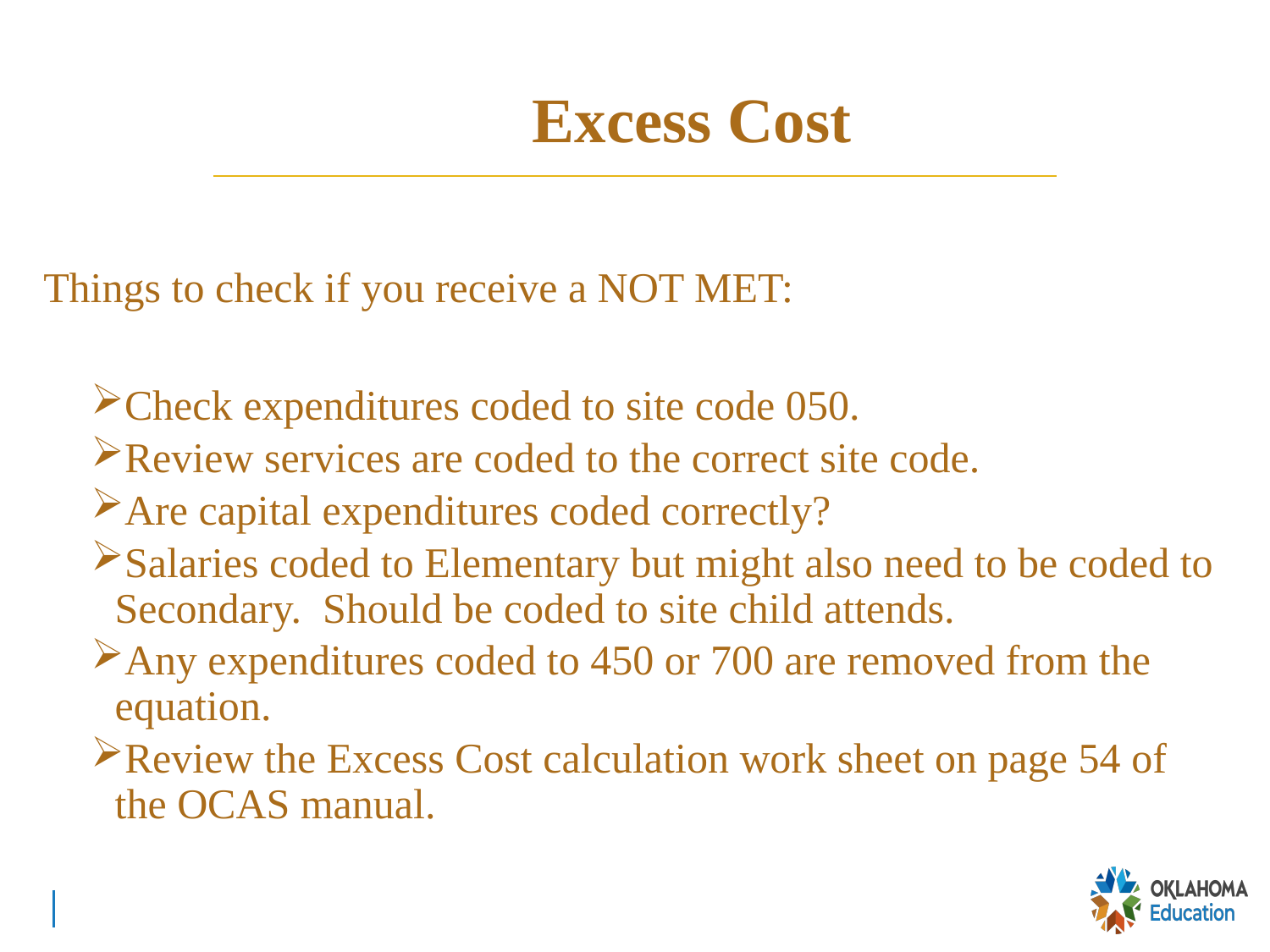

# Excess Cost
Things to check if you receive a NOT MET:

Check expenditures coded to site code 050.
Review services are coded to the correct site code.
Are capital expenditures coded correctly?
Salaries coded to Elementary but might also need to be coded to  Secondary.  Should be coded to site child attends.
Any expenditures coded to 450 or 700 are removed from the equation.
Review the Excess Cost calculation work sheet on page 54 of the OCAS manual.